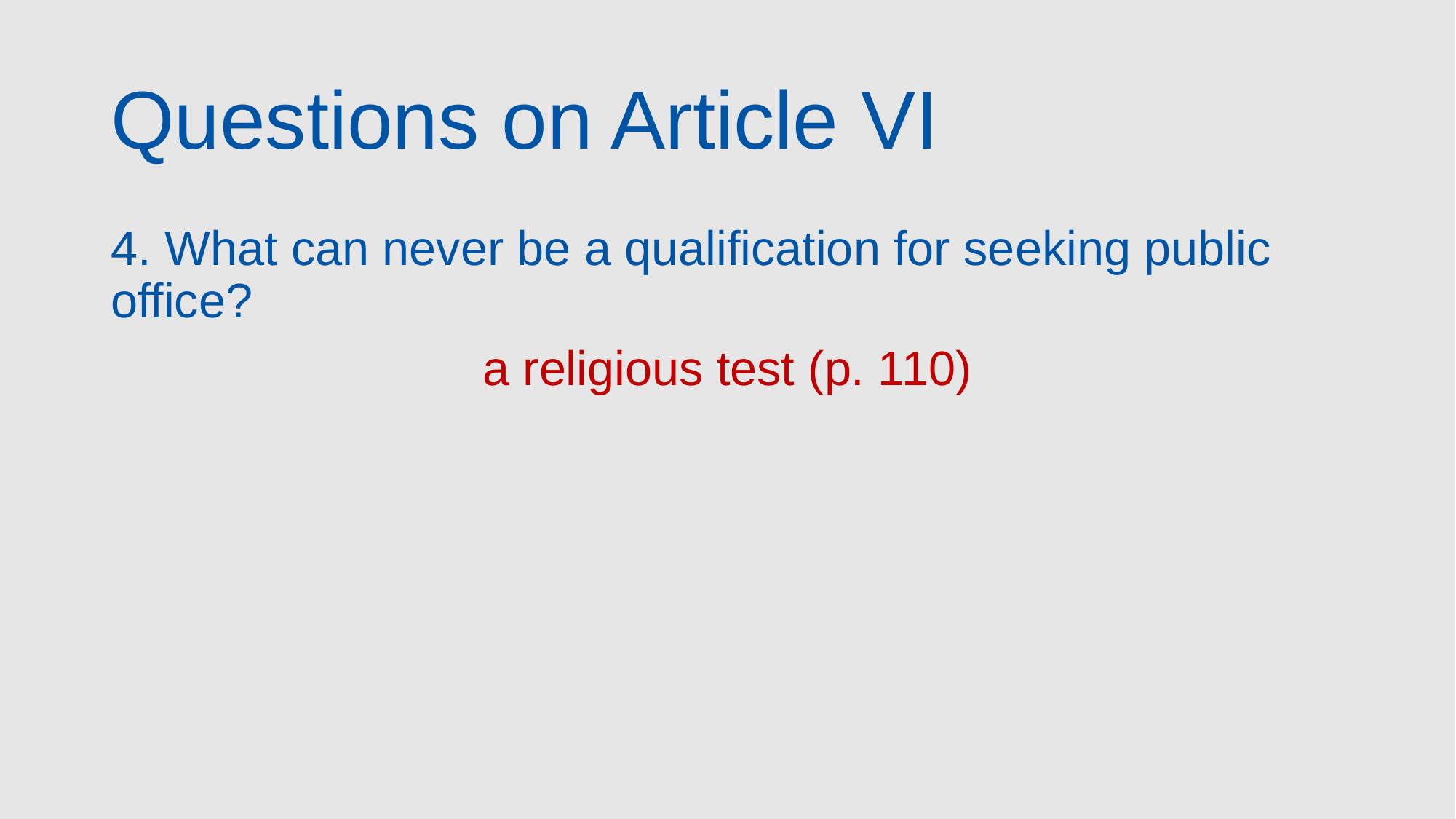

# Questions on Article VI
4. What can never be a qualification for seeking public office?
a religious test (p. 110)